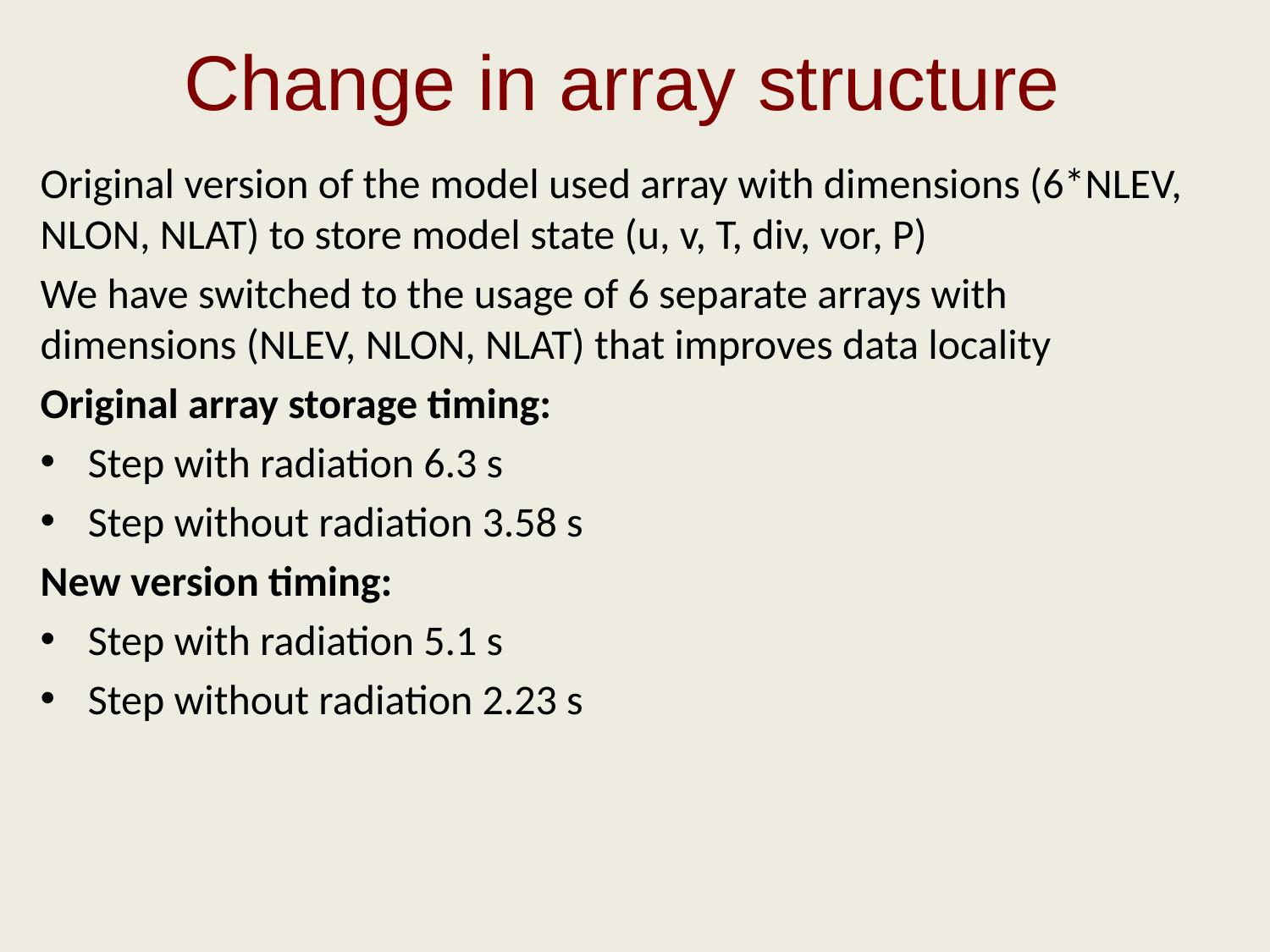

# Change in array structure
Original version of the model used array with dimensions (6*NLEV, NLON, NLAT) to store model state (u, v, T, div, vor, P)
We have switched to the usage of 6 separate arrays with dimensions (NLEV, NLON, NLAT) that improves data locality
Original array storage timing:
Step with radiation 6.3 s
Step without radiation 3.58 s
New version timing:
Step with radiation 5.1 s
Step without radiation 2.23 s